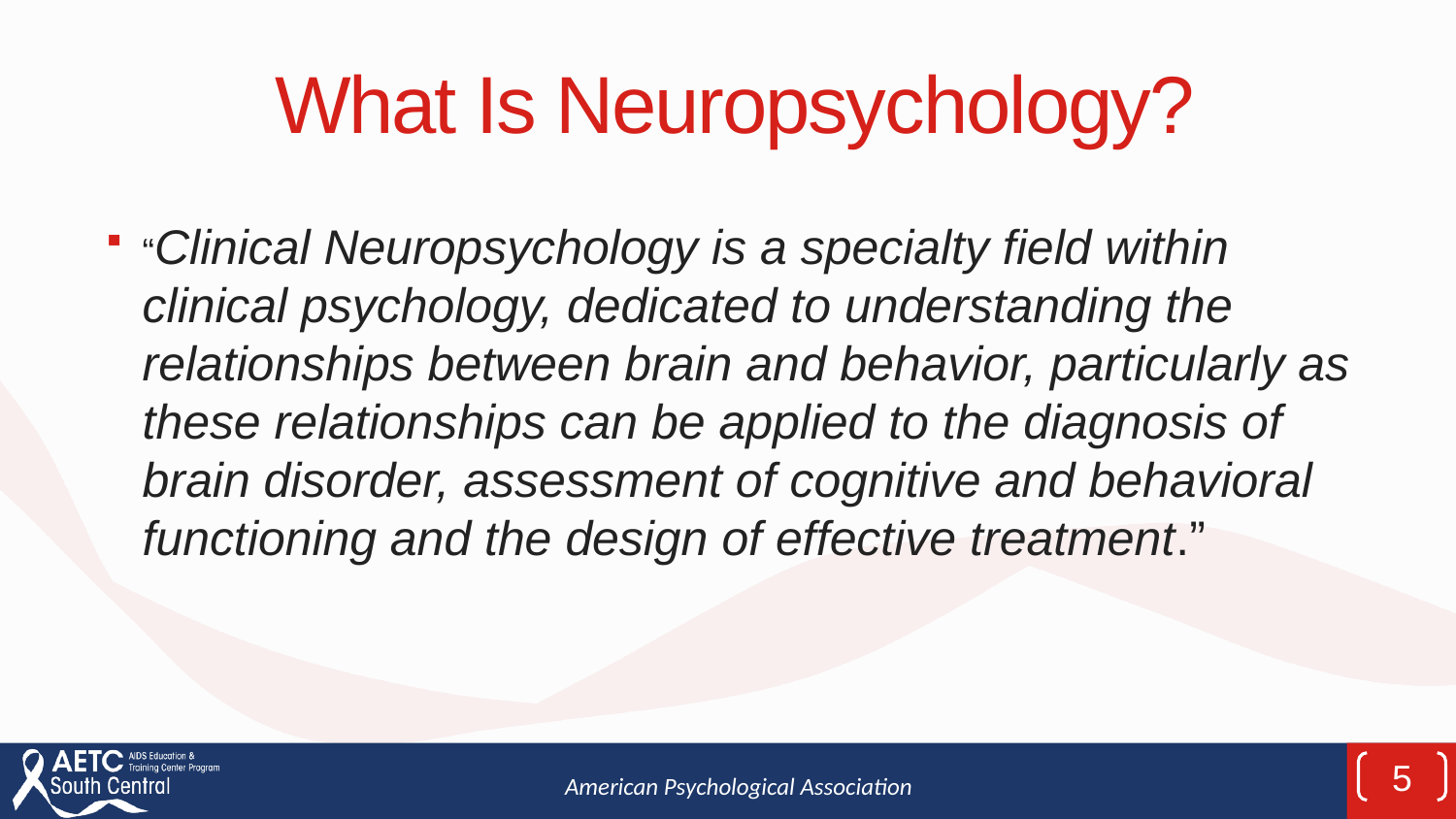

# What Is Neuropsychology?
“Clinical Neuropsychology is a specialty field within clinical psychology, dedicated to understanding the relationships between brain and behavior, particularly as these relationships can be applied to the diagnosis of brain disorder, assessment of cognitive and behavioral functioning and the design of effective treatment.”
5
American Psychological Association